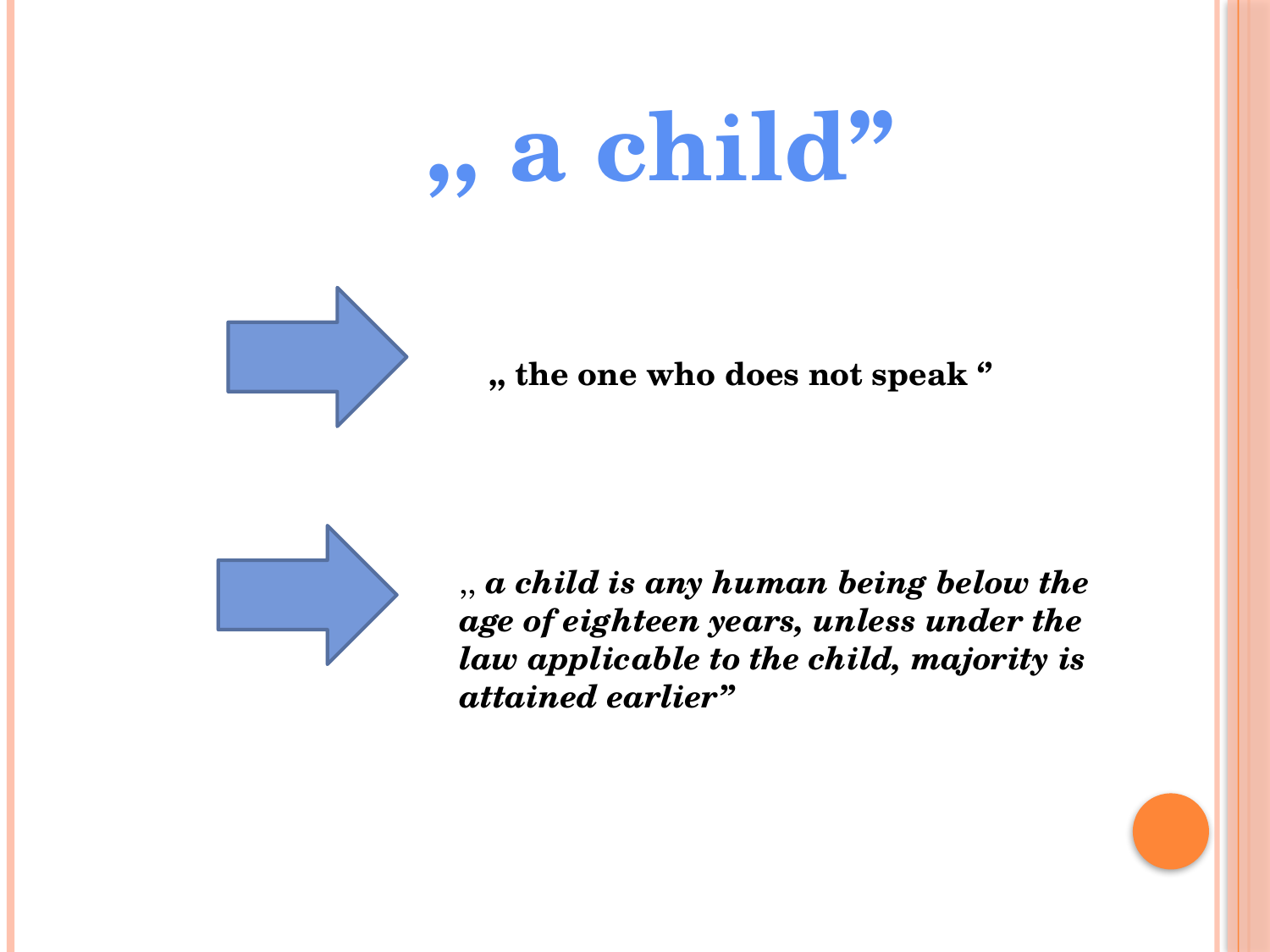

,, a child”

,, the one who does not speak ‘’

,, a child is any human being below the age of eighteen years, unless under the law applicable to the child, majority is attained earlier’’